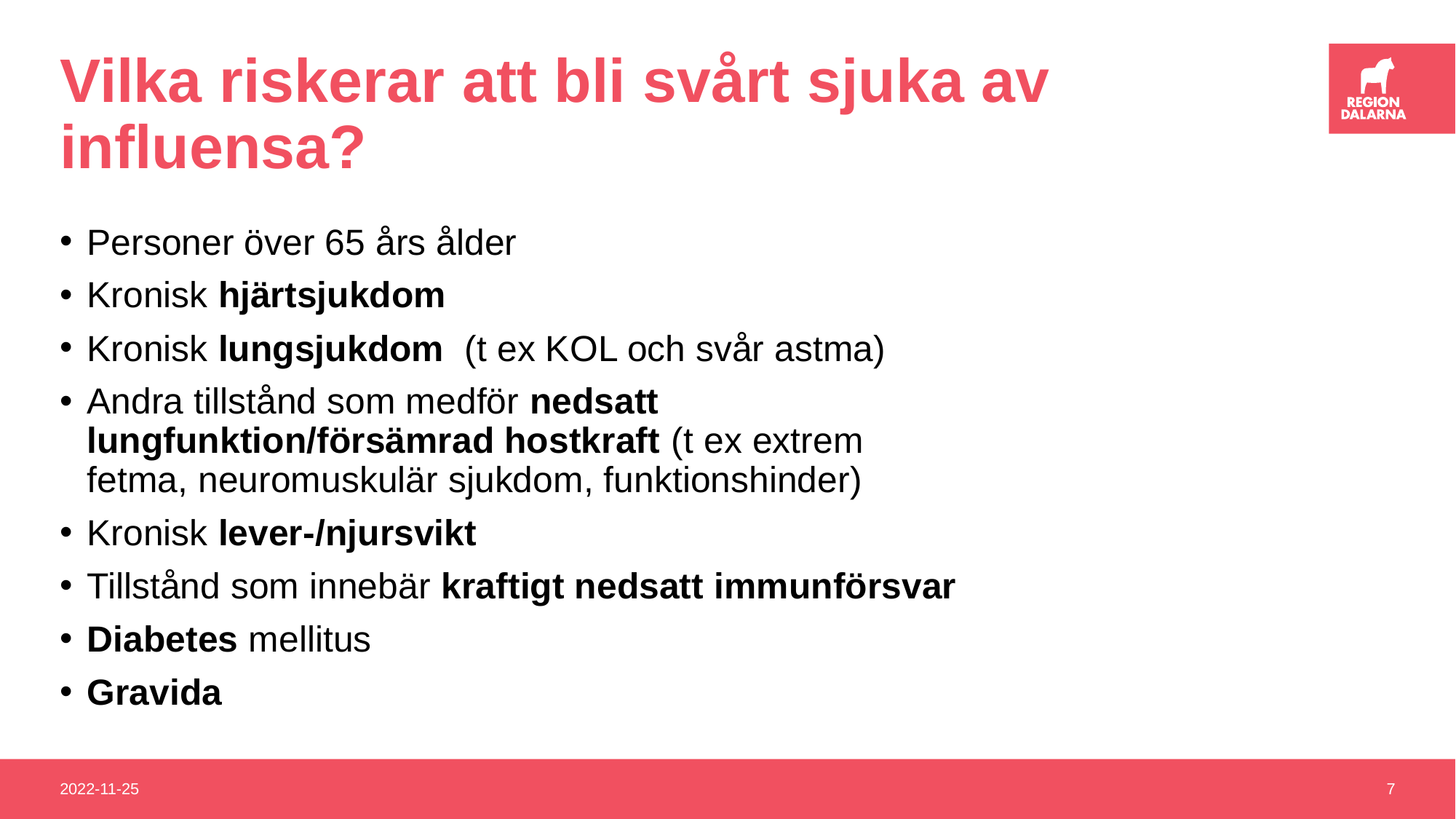

# Vilka riskerar att bli svårt sjuka av influensa?
Personer över 65 års ålder
Kronisk hjärtsjukdom
Kronisk lungsjukdom  (t ex KOL och svår astma)
Andra tillstånd som medför nedsatt lungfunktion/försämrad hostkraft (t ex extrem fetma, neuromuskulär sjukdom, funktionshinder)
Kronisk lever-/njursvikt
Tillstånd som innebär kraftigt nedsatt immunförsvar
Diabetes mellitus
Gravida

2022-11-25

7